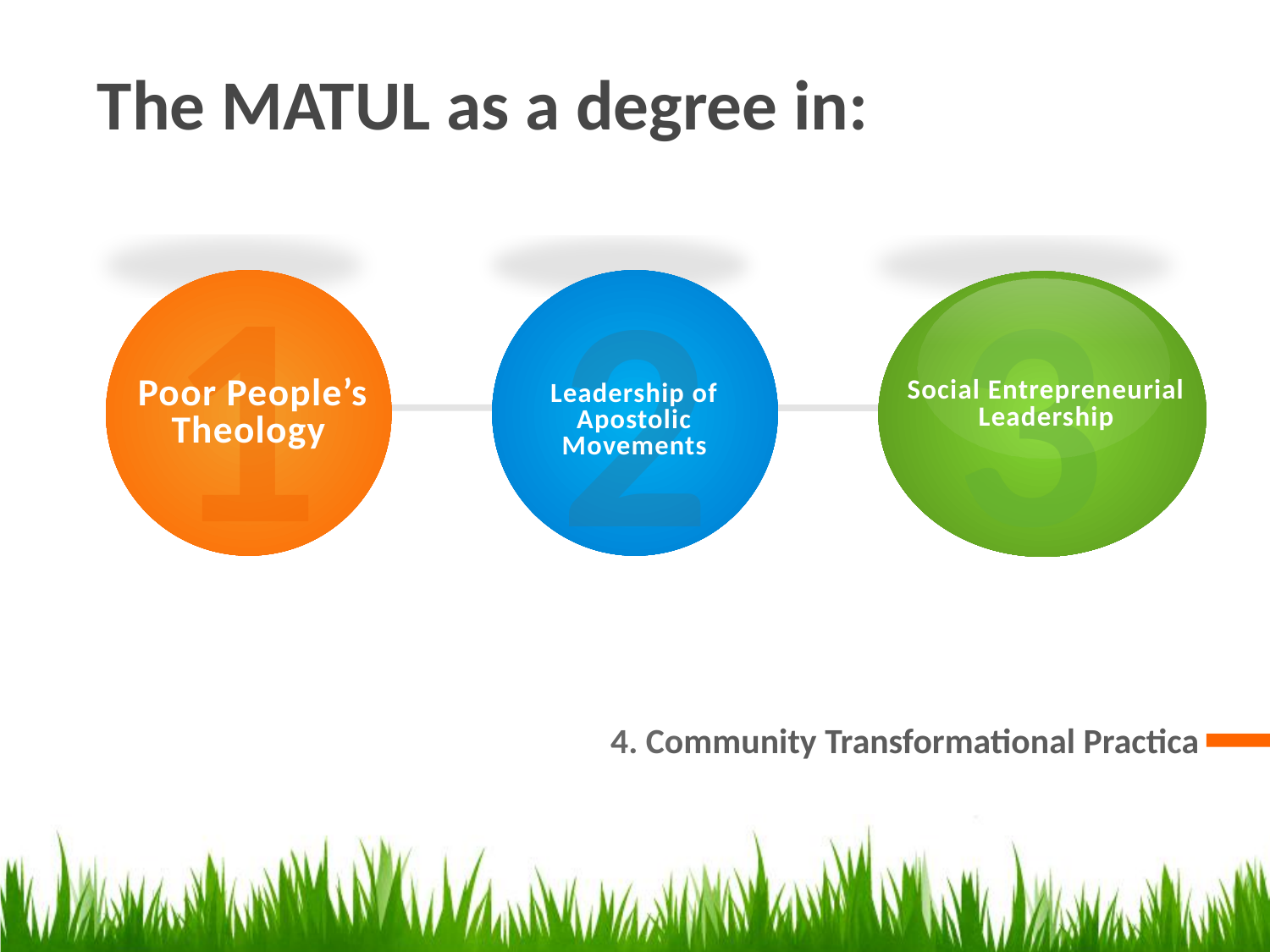

The MATUL as a degree in:
1

 Poor People’s Theology

3

Social Entrepreneurial Leadership
2

Leadership of Apostolic Movements

4. Community Transformational Practica